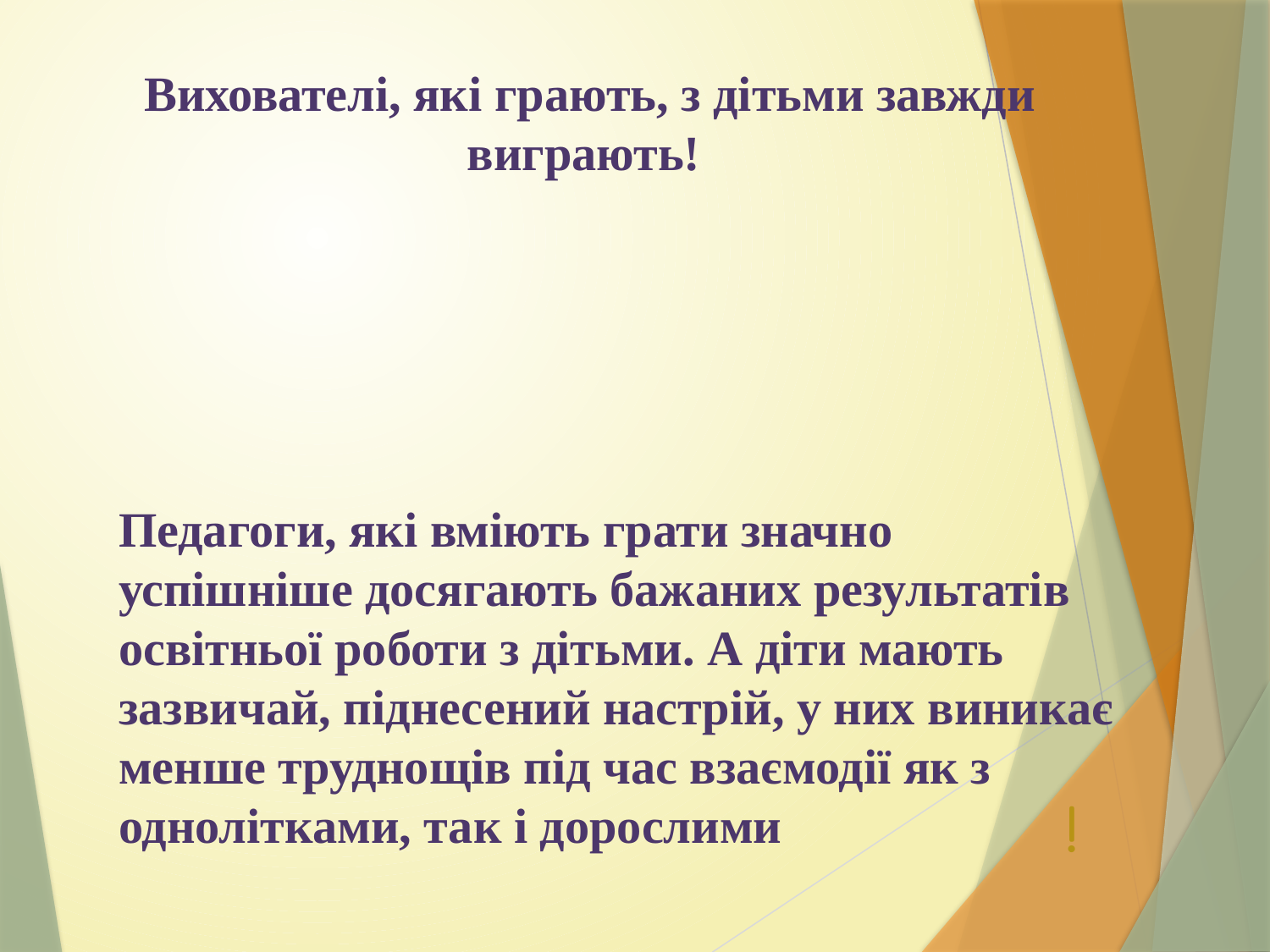

# Вихователі, які грають, з дітьми завжди виграють!

Педагоги, які вміють грати значно успішніше досягають бажаних результатів освітньої роботи з дітьми. А діти мають зазвичай, піднесений настрій, у них виникає менше труднощів під час взаємодії як з однолітками, так і дорослими
!